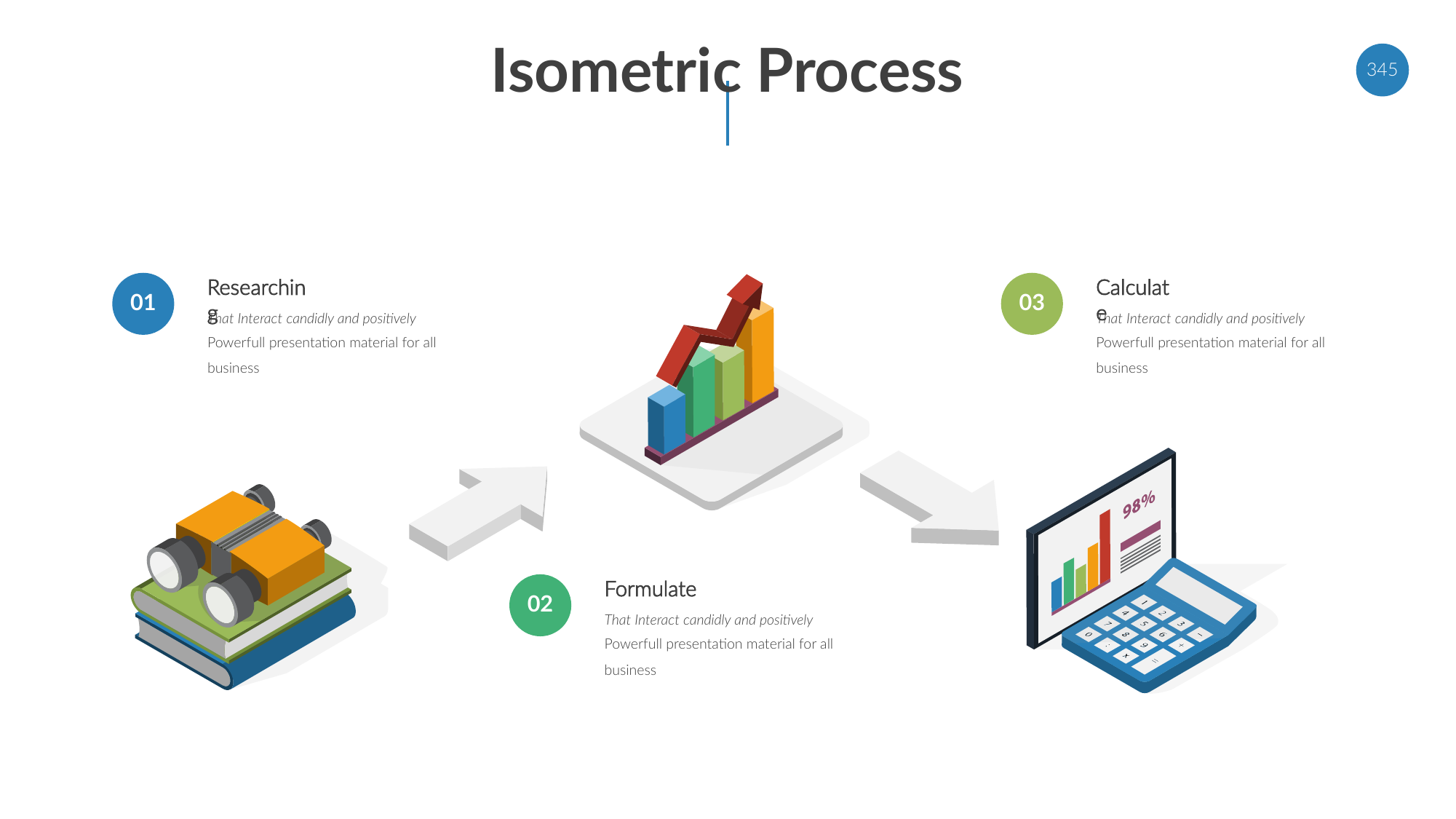

# Isometric Process
345
Researching
Calculate

01
03
That Interact candidly and positively
That Interact candidly and positively
Powerfull presentation material for all business
Powerfull presentation material for all business

Formulate

02
That Interact candidly and positively
Powerfull presentation material for all business